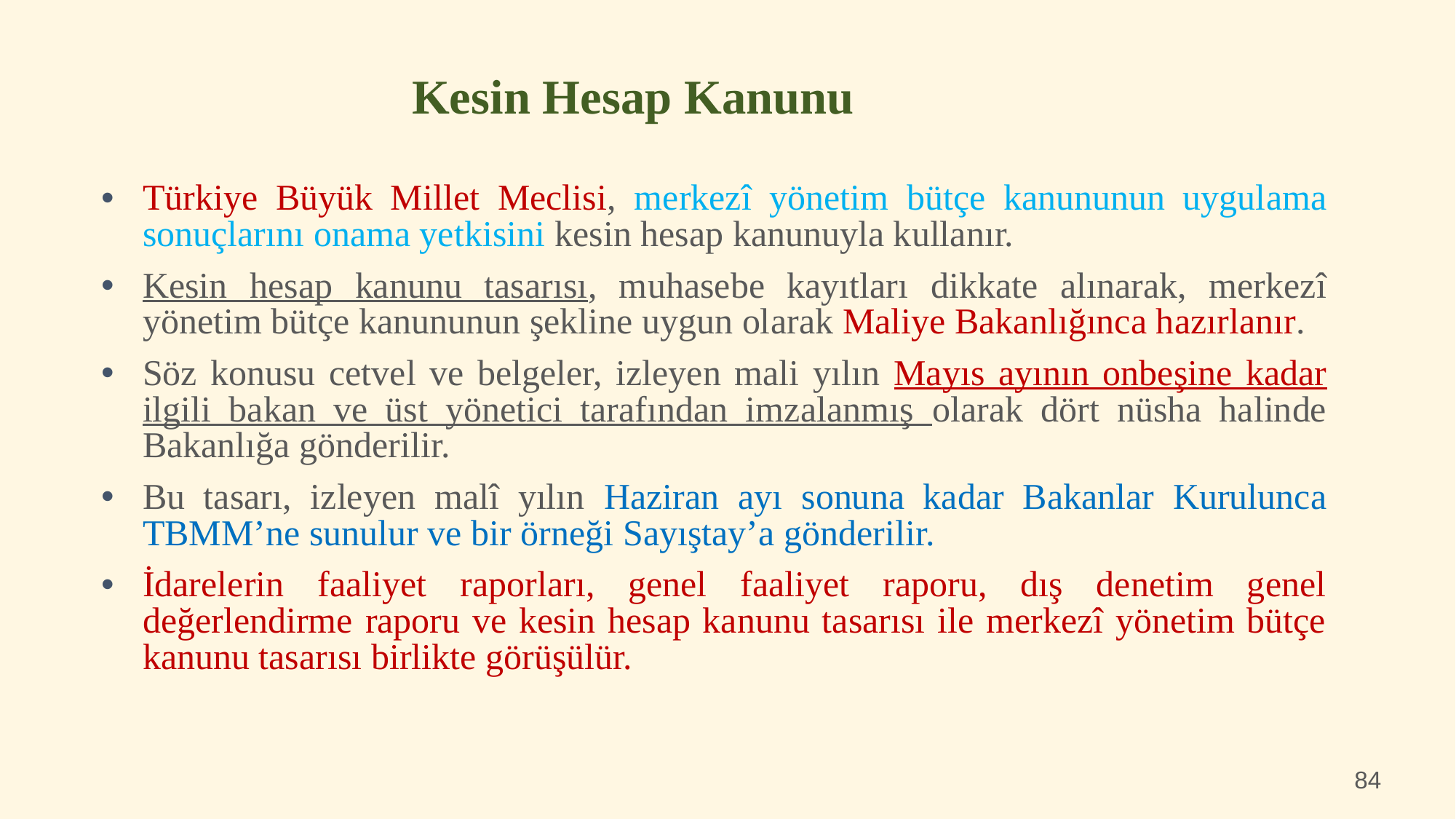

Kesin Hesap Kanunu
Türkiye Büyük Millet Meclisi, merkezî yönetim bütçe kanununun uygulama sonuçlarını onama yetkisini kesin hesap kanunuyla kullanır.
Kesin hesap kanunu tasarısı, muhasebe kayıtları dikkate alınarak, merkezî yönetim bütçe kanununun şekline uygun olarak Maliye Bakanlığınca hazırlanır.
Söz konusu cetvel ve belgeler, izleyen mali yılın Mayıs ayının onbeşine kadar ilgili bakan ve üst yönetici tarafından imzalanmış olarak dört nüsha halinde Bakanlığa gönderilir.
Bu tasarı, izleyen malî yılın Haziran ayı sonuna kadar Bakanlar Kurulunca TBMM’ne sunulur ve bir örneği Sayıştay’a gönderilir.
İdarelerin faaliyet raporları, genel faaliyet raporu, dış denetim genel değerlendirme raporu ve kesin hesap kanunu tasarısı ile merkezî yönetim bütçe kanunu tasarısı birlikte görüşülür.

84